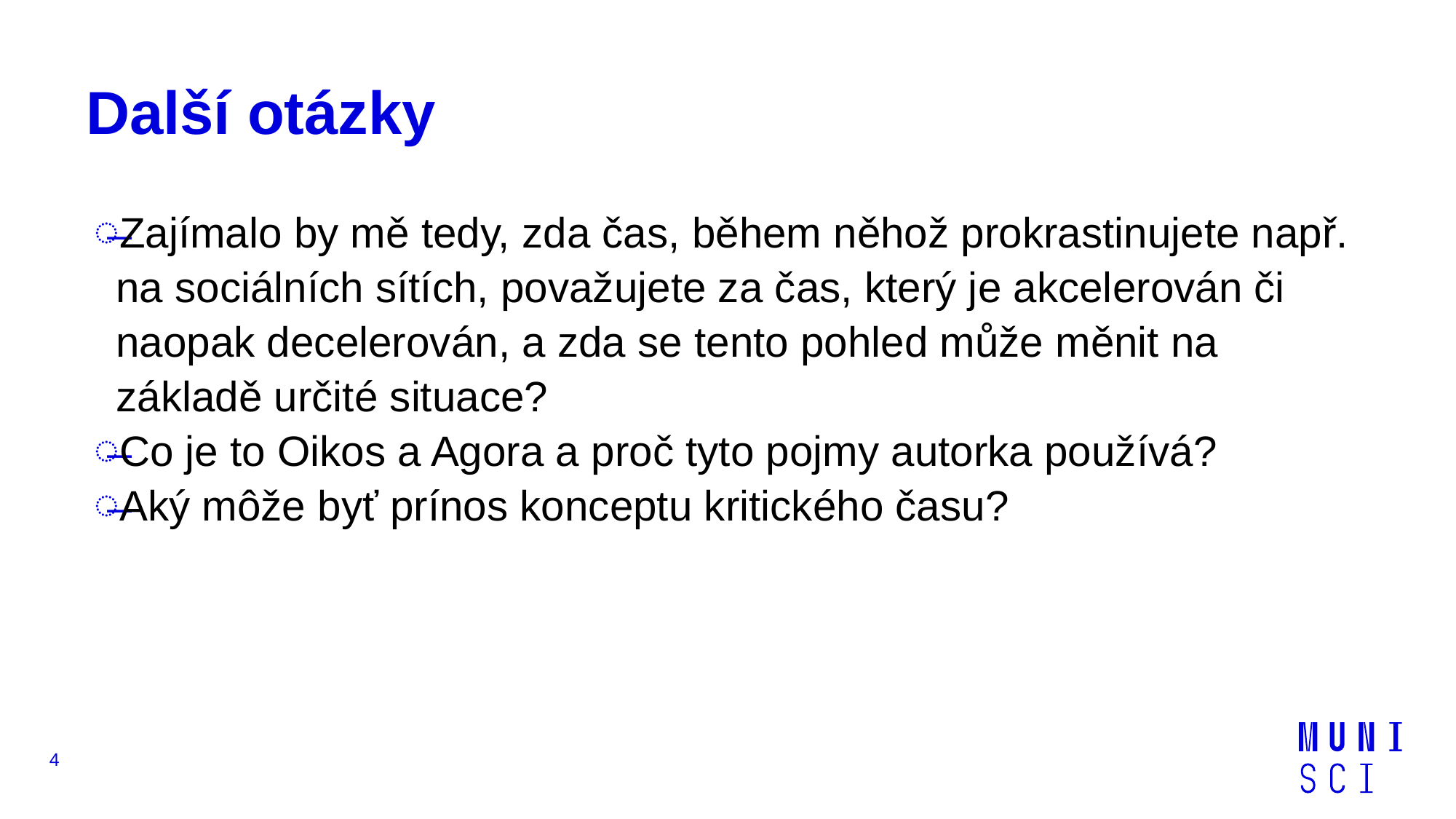

# Další otázky
Zajímalo by mě tedy, zda čas, během něhož prokrastinujete např. na sociálních sítích, považujete za čas, který je akcelerován či naopak decelerován, a zda se tento pohled může měnit na základě určité situace?
Co je to Oikos a Agora a proč tyto pojmy autorka používá?
Aký môže byť prínos konceptu kritického času?

4